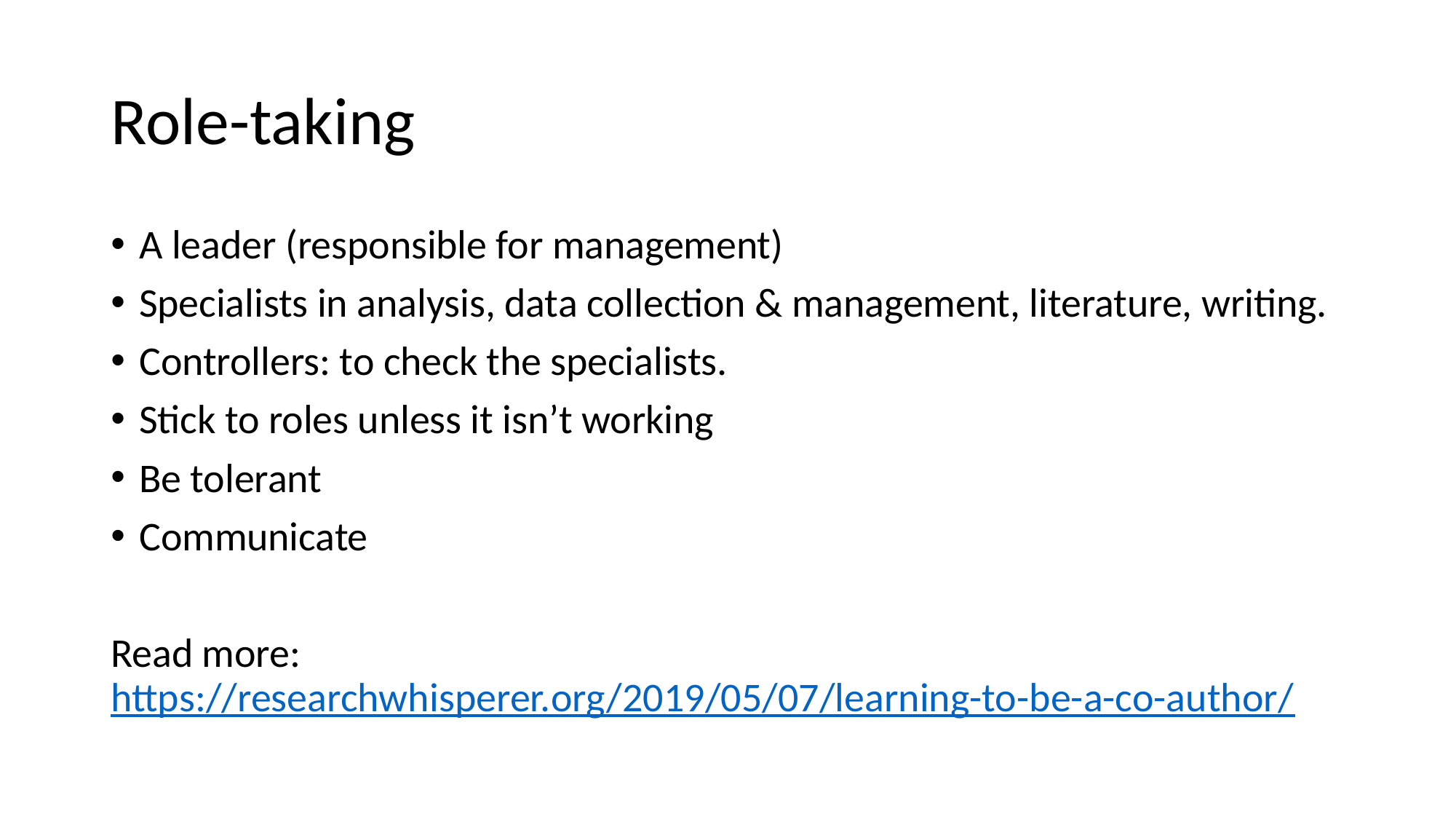

# Role-taking
A leader (responsible for management)
Specialists in analysis, data collection & management, literature, writing.
Controllers: to check the specialists.
Stick to roles unless it isn’t working
Be tolerant
Communicate

Read more: https://researchwhisperer.org/2019/05/07/learning-to-be-a-co-author/